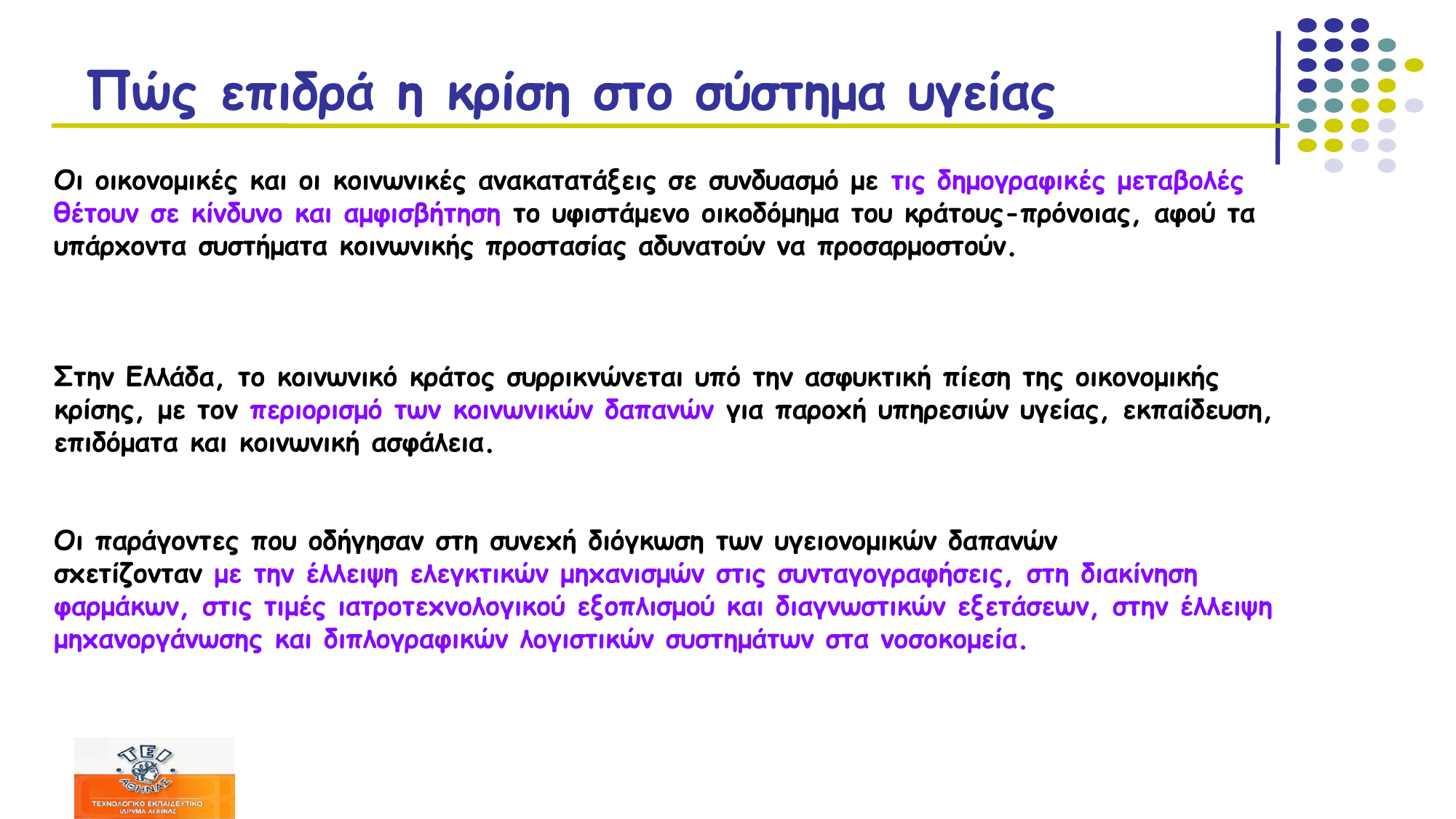

# Πώς επιδρά η κρίση στο σύστημα υγείας
Οι οικονομικές και οι κοινωνικές ανακατατάξεις σε συνδυασμό με τις δημογραφικές μεταβολές θέτουν σε κίνδυνο και αμφισβήτηση το υφιστάμενο οικοδόμημα του κράτους-πρόνοιας, αφού τα υπάρχοντα συστήματα κοινωνικής προστασίας αδυνατούν να προσαρμοστούν.

Στην Ελλάδα, το κοινωνικό κράτος συρρικνώνεται υπό την ασφυκτική πίεση της οικονομικής κρίσης, με τον περιορισμό των κοινωνικών δαπανών για παροχή υπηρεσιών υγείας, εκπαίδευση, επιδόματα και κοινωνική ασφάλεια.

Οι παράγοντες που οδήγησαν στη συνεχή διόγκωση των υγειονομικών δαπανών
σχετίζονταν με την έλλειψη ελεγκτικών μηχανισμών στις συνταγογραφήσεις, στη διακίνηση φαρμάκων, στις τιμές ιατροτεχνολογικού εξοπλισμού και διαγνωστικών εξετάσεων, στην έλλειψη μηχανοργάνωσης και διπλογραφικών λογιστικών συστημάτων στα νοσοκομεία.